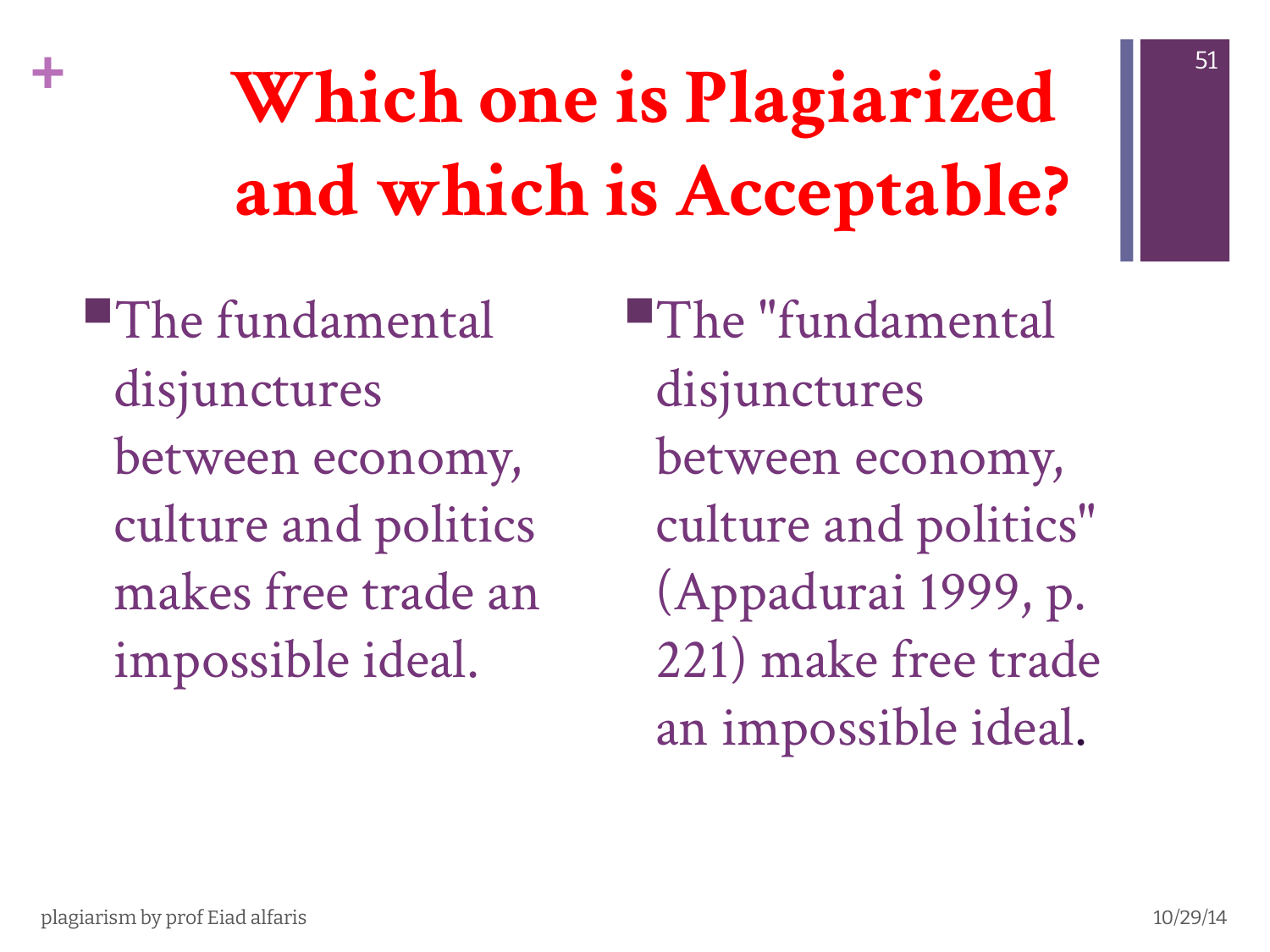

51
# Which one is Plagiarized and which is Acceptable?
The fundamental disjunctures between economy, culture and politics makes free trade an impossible ideal.

The "fundamental disjunctures between economy, culture and politics" (Appadurai 1999, p. 221) make free trade an impossible ideal.

plagiarism by prof Eiad alfaris
10/29/14